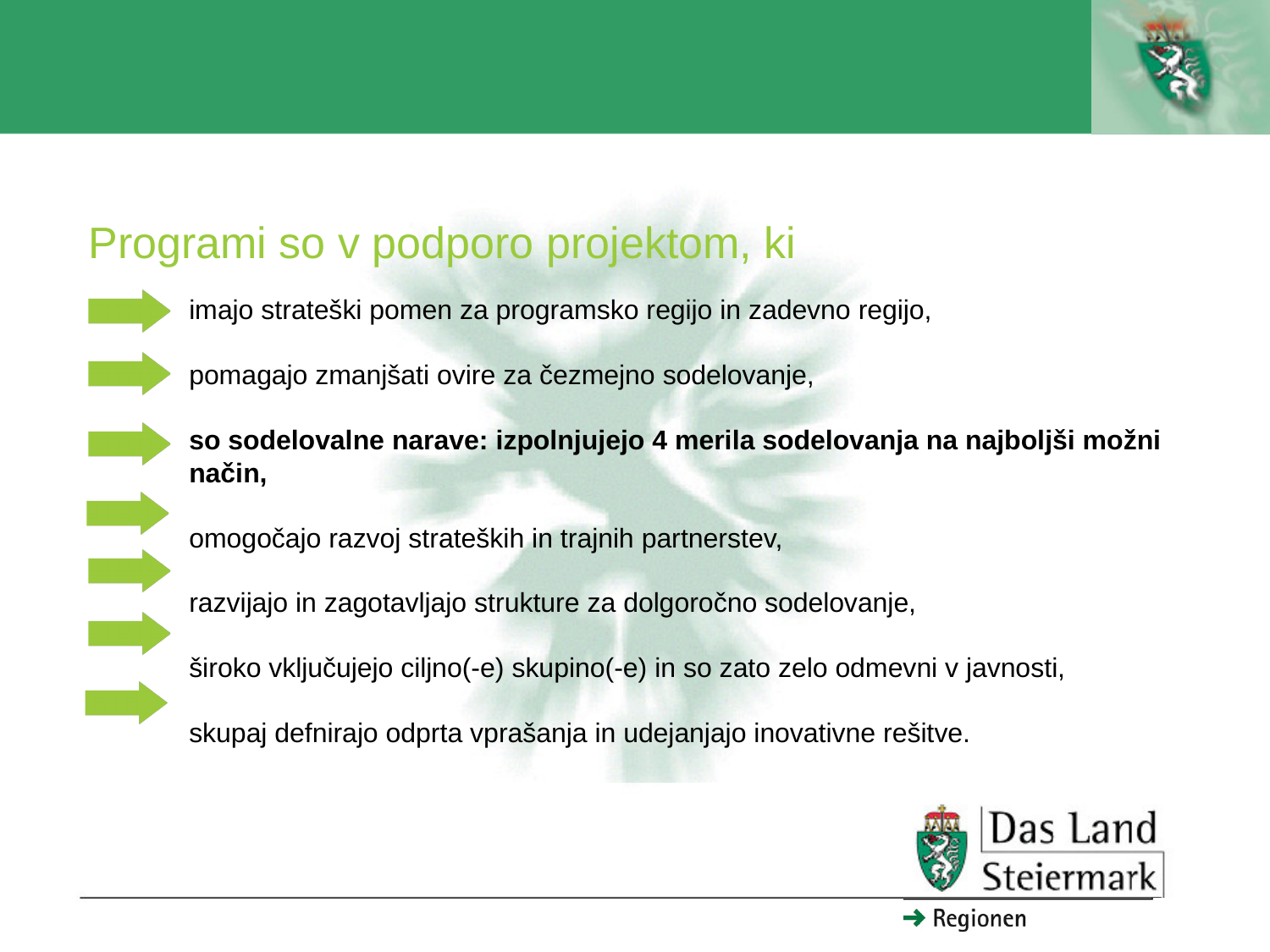

Programi so v podporo projektom, ki

imajo strateški pomen za programsko regijo in zadevno regijo,

pomagajo zmanjšati ovire za čezmejno sodelovanje,

so sodelovalne narave: izpolnjujejo 4 merila sodelovanja na najboljši možni način,

omogočajo razvoj strateških in trajnih partnerstev,

razvijajo in zagotavljajo strukture za dolgoročno sodelovanje,

široko vključujejo ciljno(-e) skupino(-e) in so zato zelo odmevni v javnosti,

skupaj defnirajo odprta vprašanja in udejanjajo inovativne rešitve.